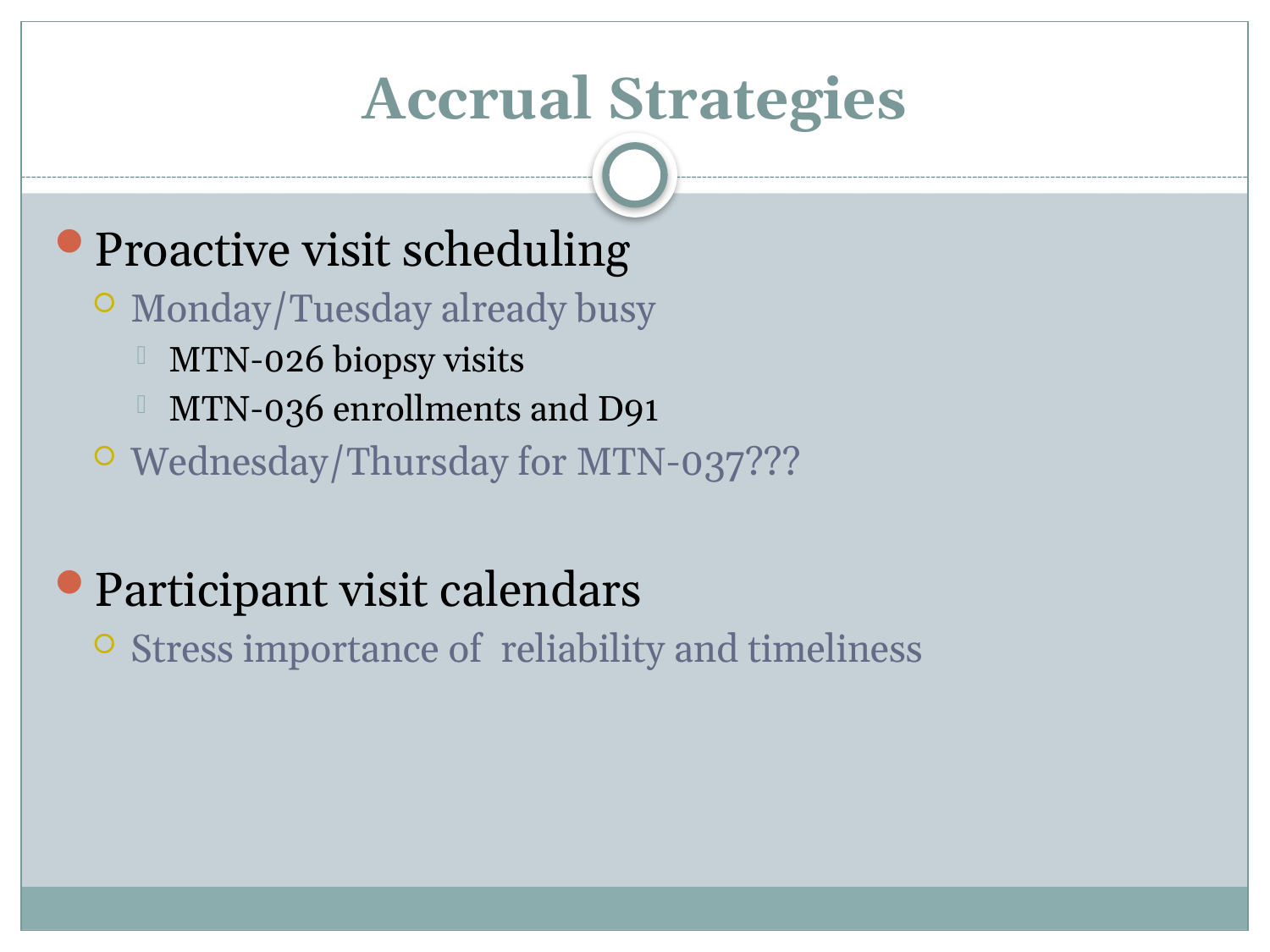

# Accrual Strategies
Proactive visit scheduling
Monday/Tuesday already busy
MTN-026 biopsy visits
MTN-036 enrollments and D91
Wednesday/Thursday for MTN-037???

Participant visit calendars
Stress importance of  reliability and timeliness